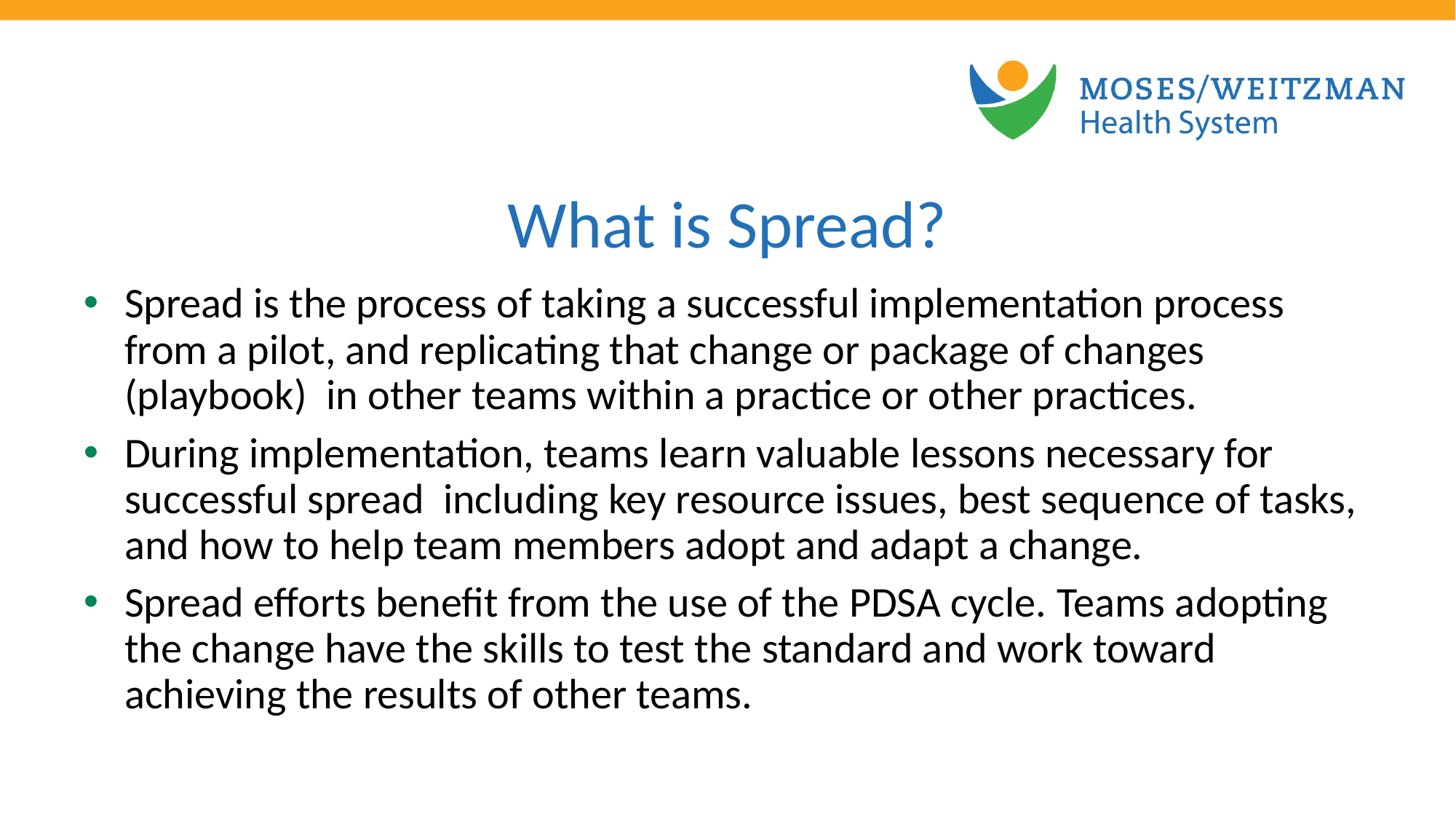

What is Spread?
Spread is the process of taking a successful implementation process from a pilot, and replicating that change or package of changes (playbook)  in other teams within a practice or other practices.
During implementation, teams learn valuable lessons necessary for successful spread  including key resource issues, best sequence of tasks, and how to help team members adopt and adapt a change.
Spread efforts benefit from the use of the PDSA cycle. Teams adopting the change have the skills to test the standard and work toward achieving the results of other teams.